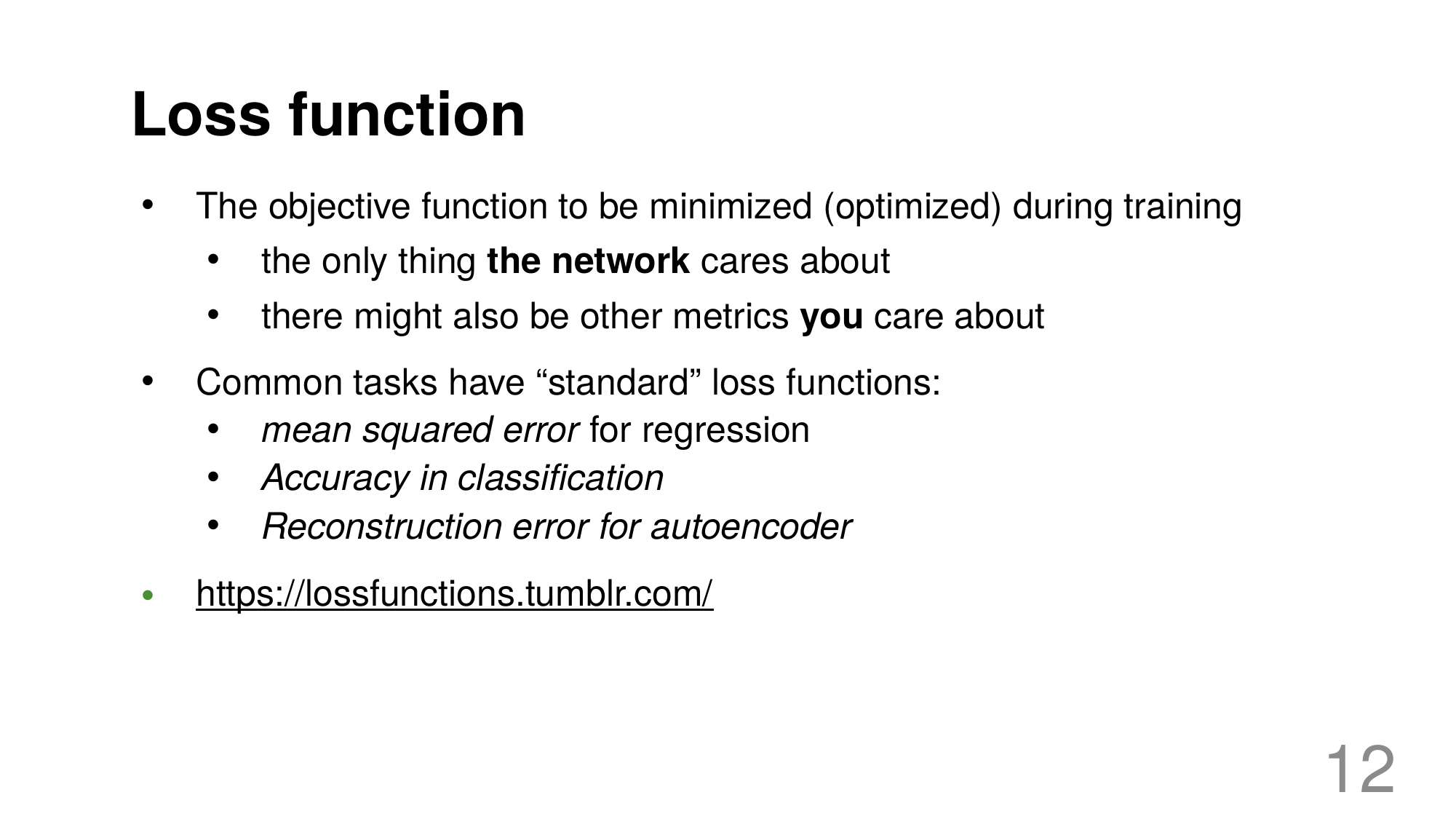

# Loss function
The objective function to be minimized (optimized) during training
the only thing the network cares about
there might also be other metrics you care about
Common tasks have “standard” loss functions:
mean squared error for regression
Accuracy in classification
Reconstruction error for autoencoder
https://lossfunctions.tumblr.com/
12